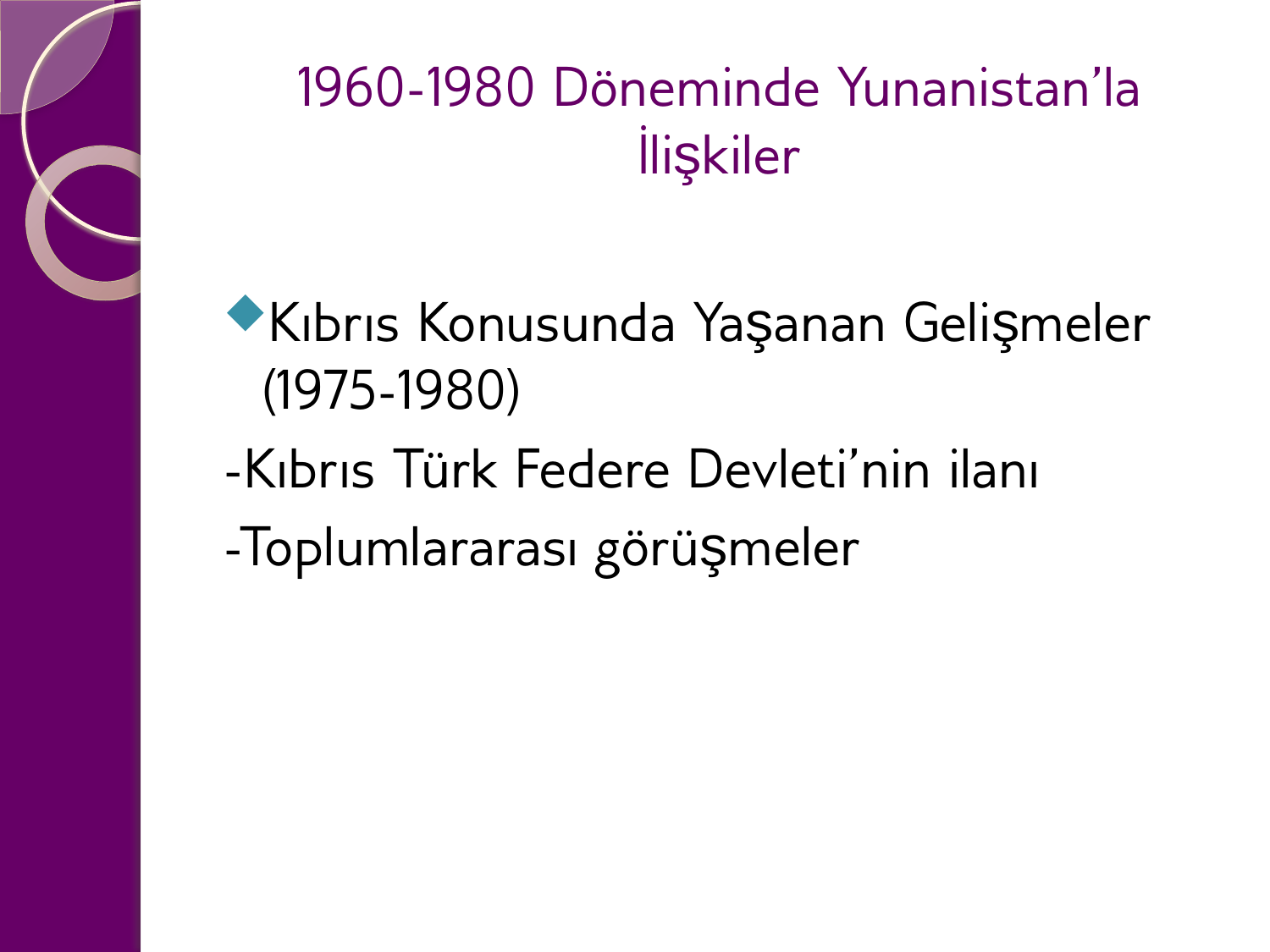

# 1960-1980 Döneminde Yunanistan’la İlişkiler

Kıbrıs Konusunda Yaşanan Gelişmeler (1975-1980)
-Kıbrıs Türk Federe Devleti’nin ilanı
-Toplumlararası görüşmeler